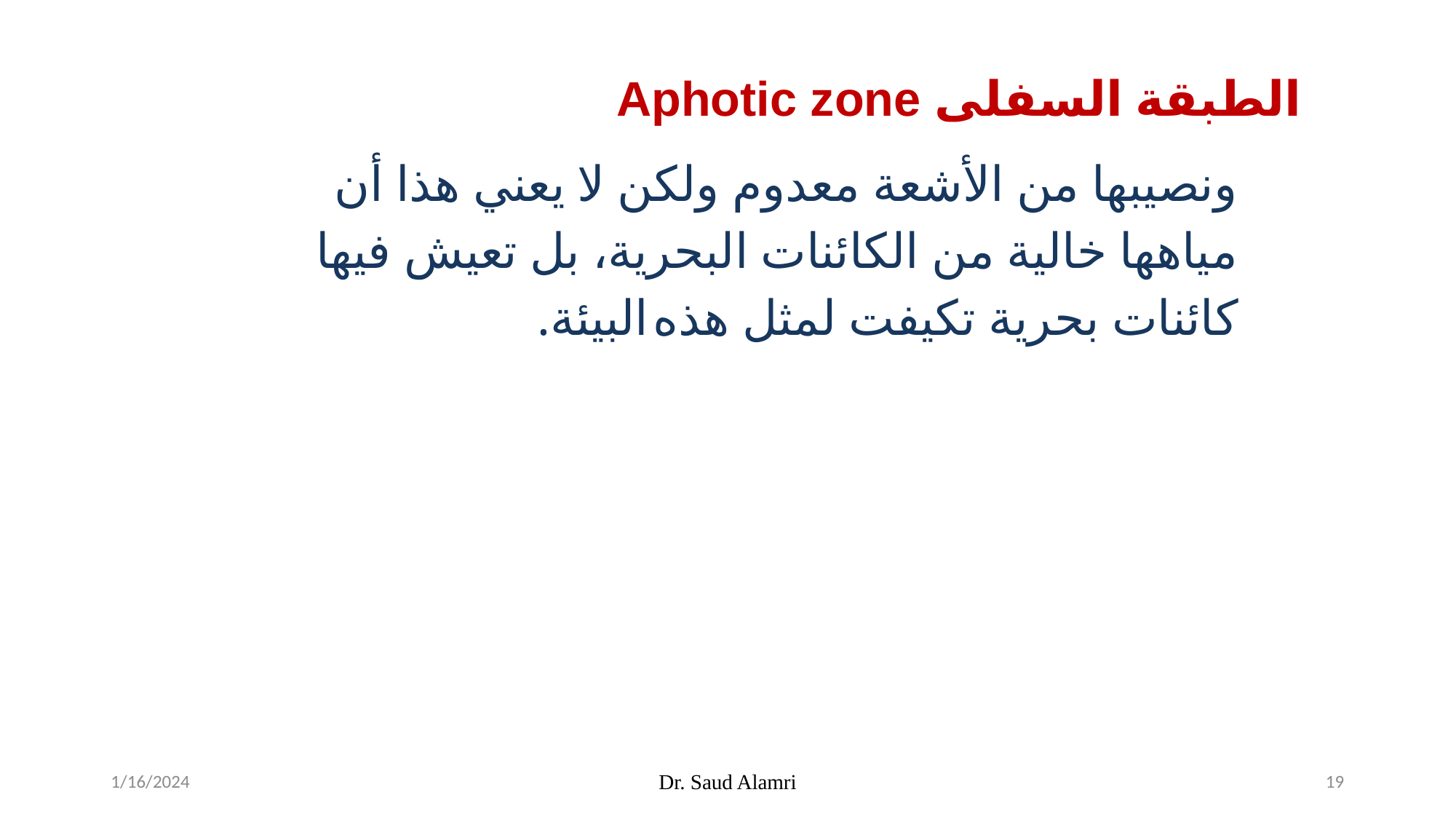

Aphotic zone الطبقة السفلى

ونصيبها من الأشعة معدوم ولكن لا يعني هذا أن مياهها خالية من الكائنات البحرية، بل تعيش فيها كائنات بحرية تكيفت لمثل هذه البيئة.
1/16/2024
Dr. Saud Alamri
19